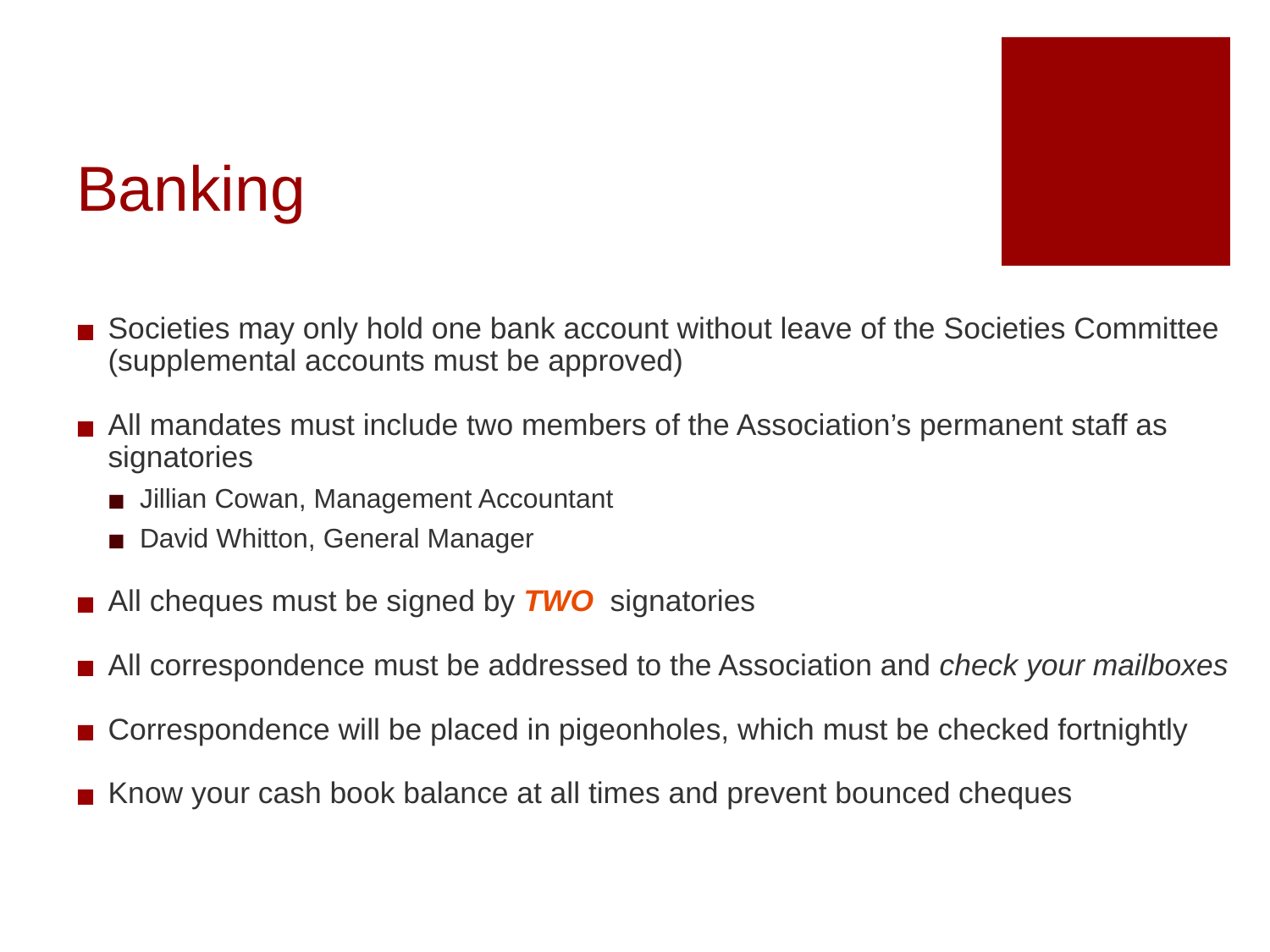

# Banking
Societies may only hold one bank account without leave of the Societies Committee (supplemental accounts must be approved)
All mandates must include two members of the Association’s permanent staff as signatories
Jillian Cowan, Management Accountant
David Whitton, General Manager
All cheques must be signed by TWO  signatories
All correspondence must be addressed to the Association and check your mailboxes
Correspondence will be placed in pigeonholes, which must be checked fortnightly
Know your cash book balance at all times and prevent bounced cheques